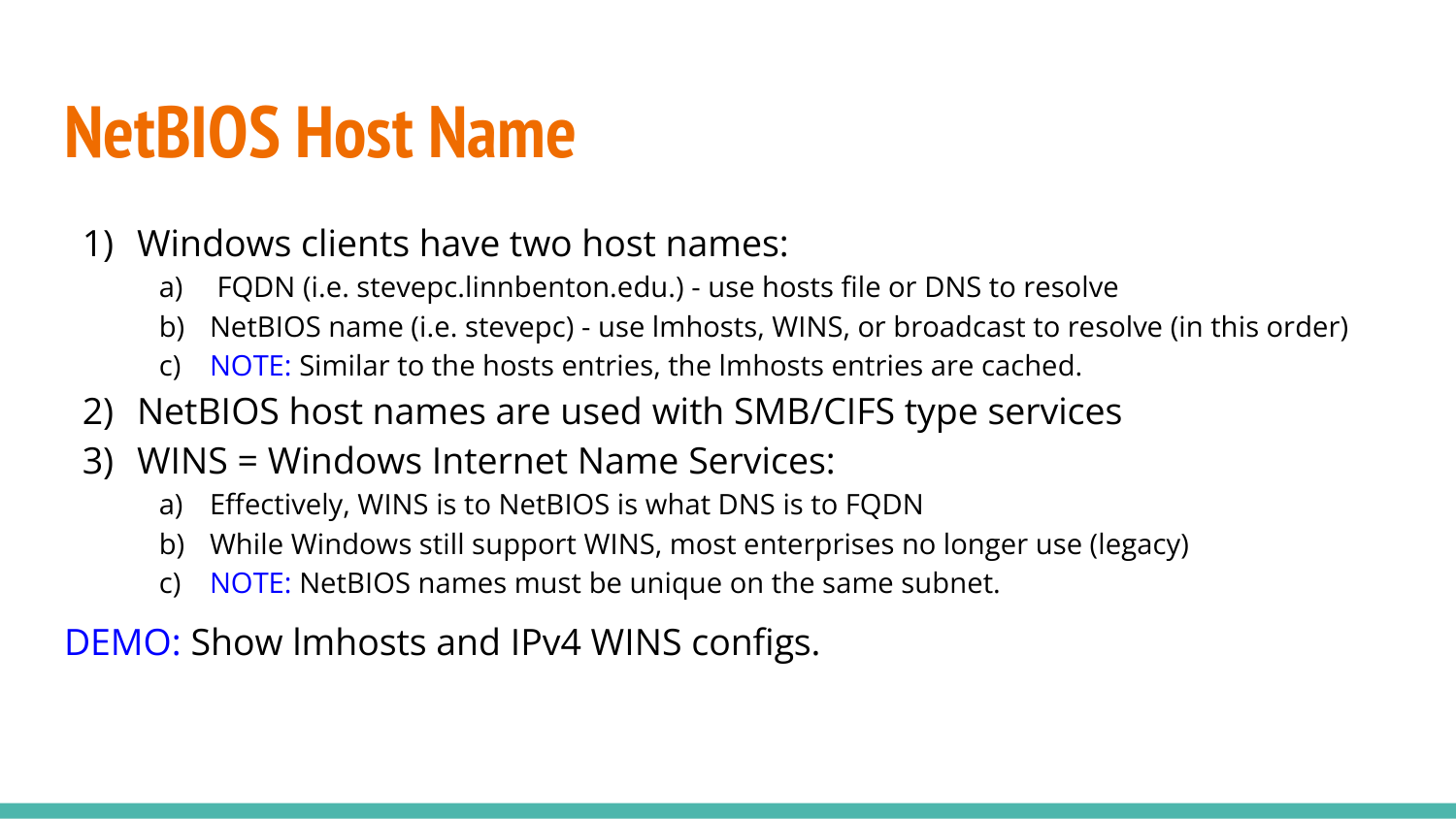

# NetBIOS Host Name
Windows clients have two host names:
 FQDN (i.e. stevepc.linnbenton.edu.) - use hosts file or DNS to resolve
NetBIOS name (i.e. stevepc) - use lmhosts, WINS, or broadcast to resolve (in this order)
NOTE: Similar to the hosts entries, the lmhosts entries are cached.
NetBIOS host names are used with SMB/CIFS type services
WINS = Windows Internet Name Services:
Effectively, WINS is to NetBIOS is what DNS is to FQDN
While Windows still support WINS, most enterprises no longer use (legacy)
NOTE: NetBIOS names must be unique on the same subnet.
DEMO: Show lmhosts and IPv4 WINS configs.